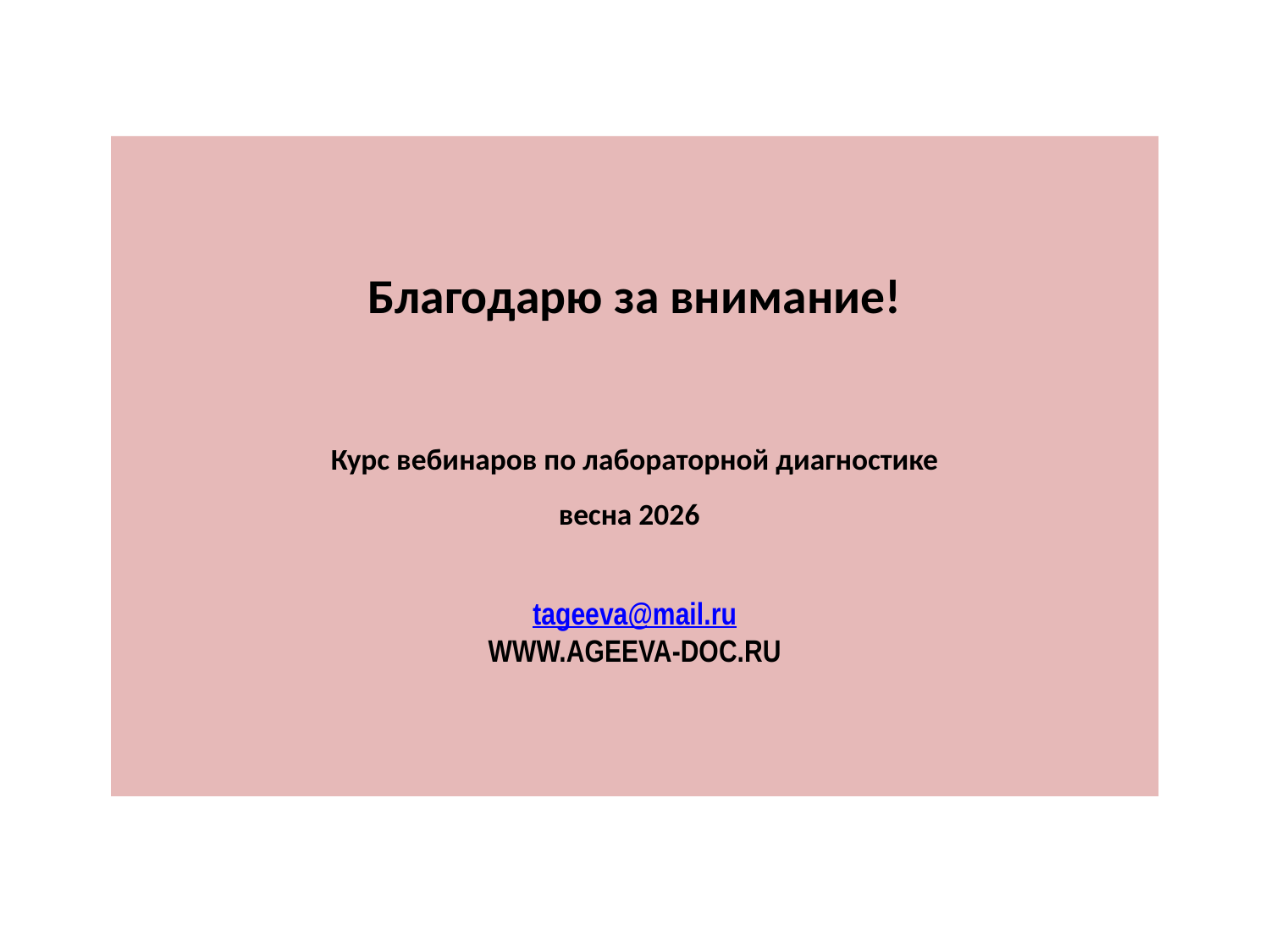

# Благодарю за внимание! Курс вебинаров по лабораторной диагностике весна 2026 tageeva@mail.ru WWW.AGEEVA-DOC.RU